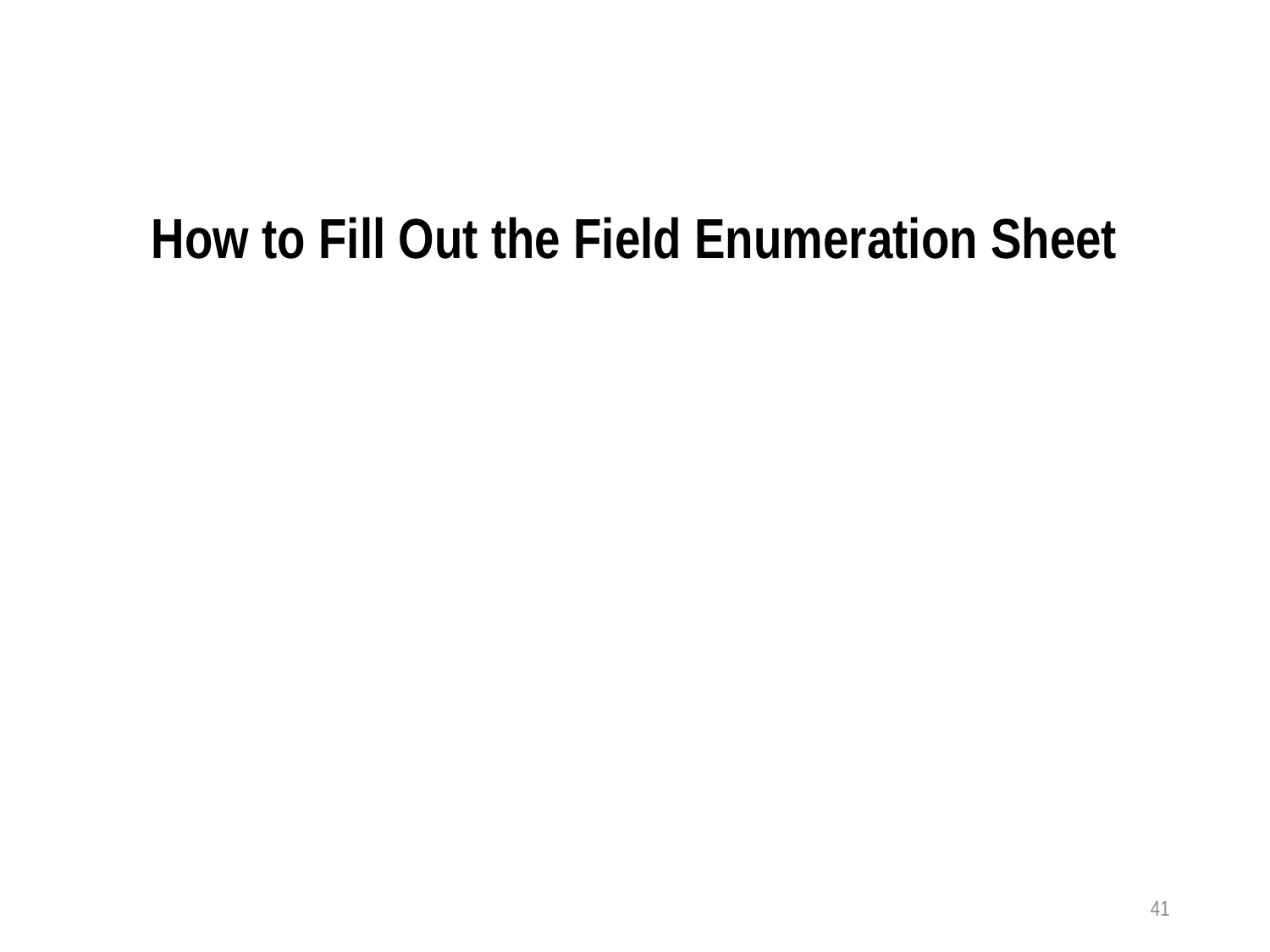

# How to Fill Out the Field Enumeration Sheet
41